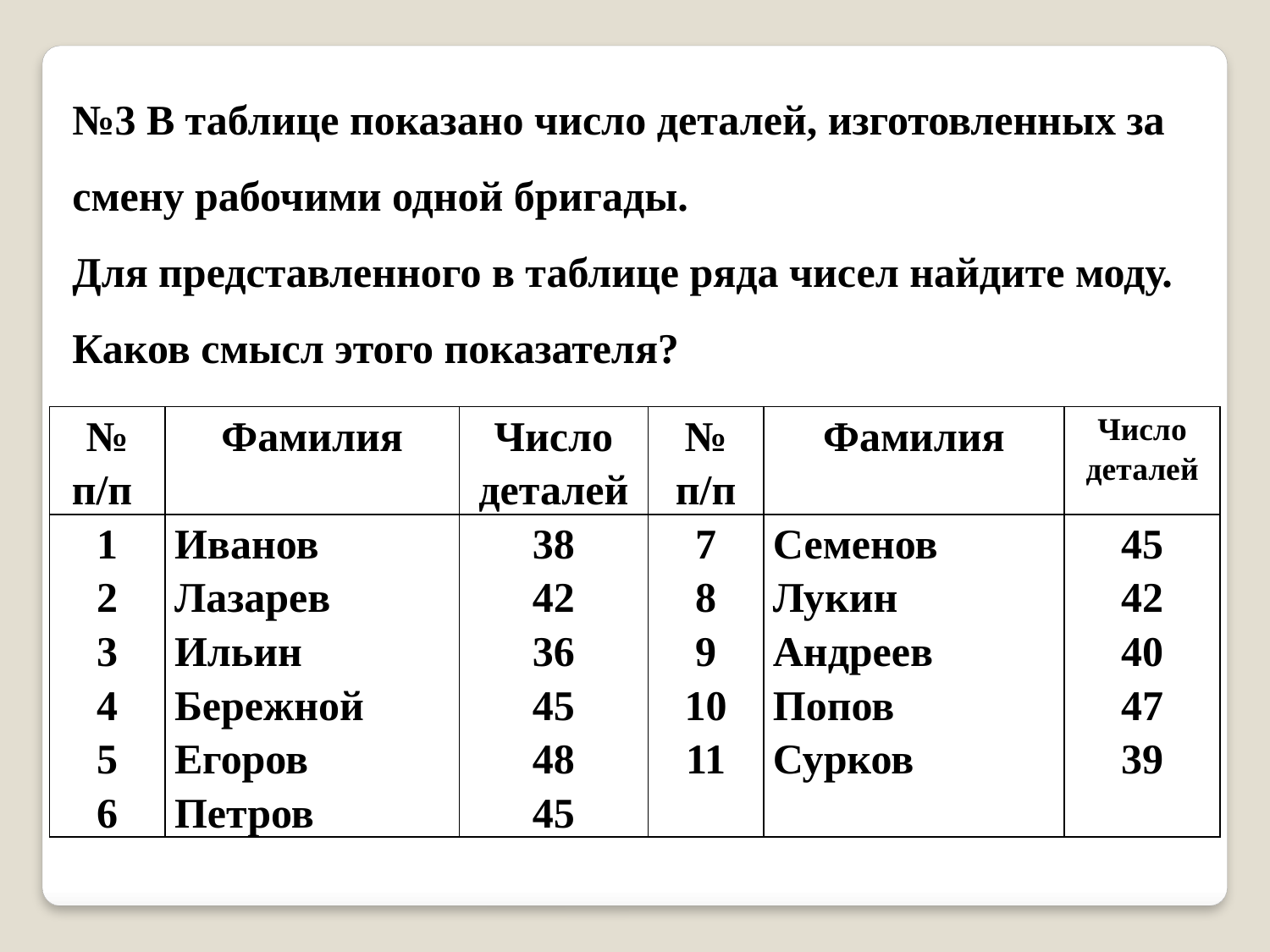

№3 В таблице показано число деталей, изготовленных за смену рабочими одной бригады.
Для представленного в таблице ряда чисел найдите моду. Каков смысл этого показателя?
| № п/п | Фамилия | Число деталей | № п/п | Фамилия | Число деталей |
| --- | --- | --- | --- | --- | --- |
| 1 2 3 4 5 6 | Иванов Лазарев Ильин Бережной Егоров Петров | 38 42 36 45 48 45 | 7 8 9 10 11 | Семенов Лукин Андреев Попов Сурков | 45 42 40 47 39 |